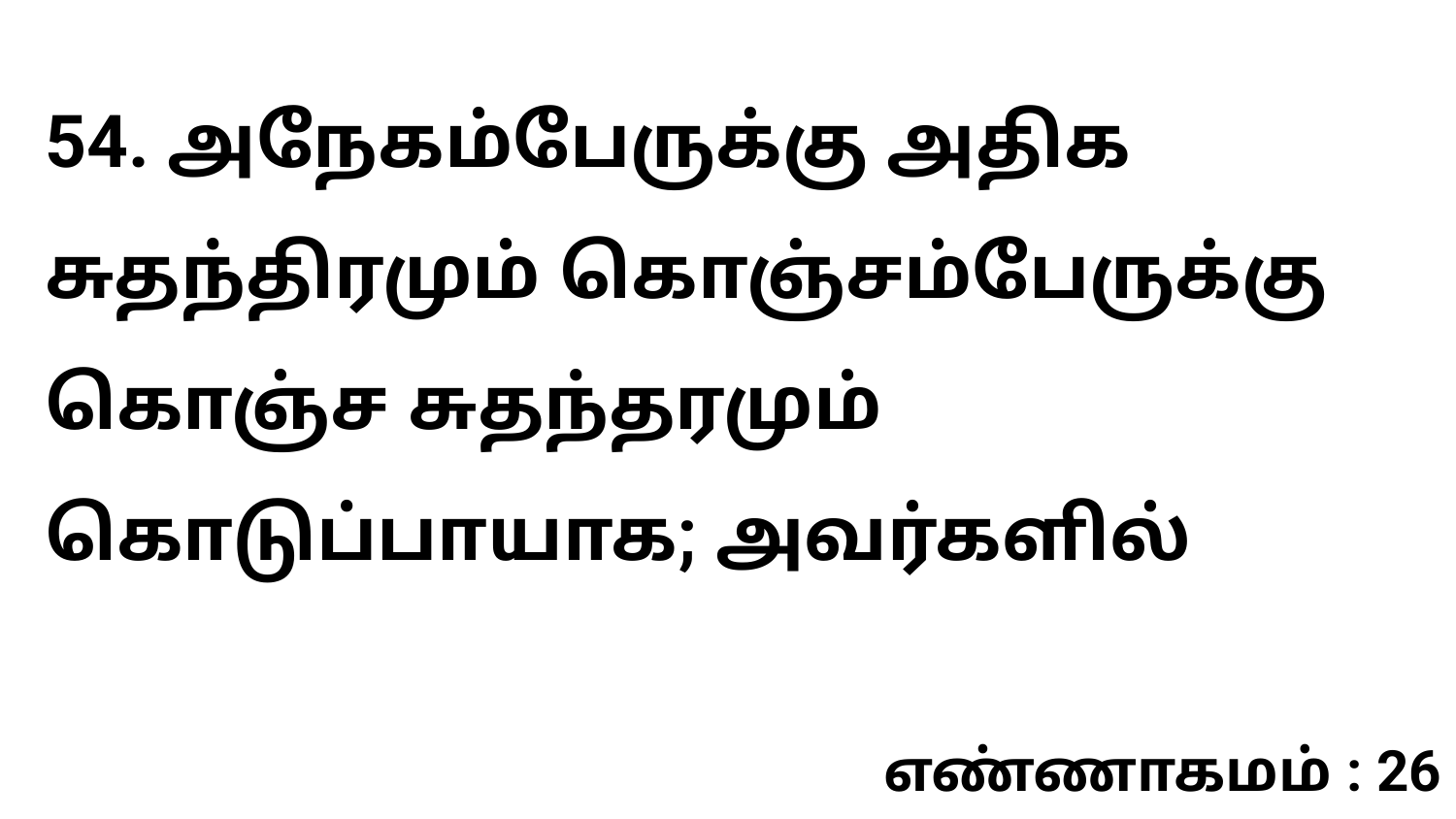

54. அநேகம்பேருக்கு அதிக சுதந்திரமும் கொஞ்சம்பேருக்கு கொஞ்ச சுதந்தரமும் கொடுப்பாயாக; அவர்களில்
எண்ணாகமம் : 26